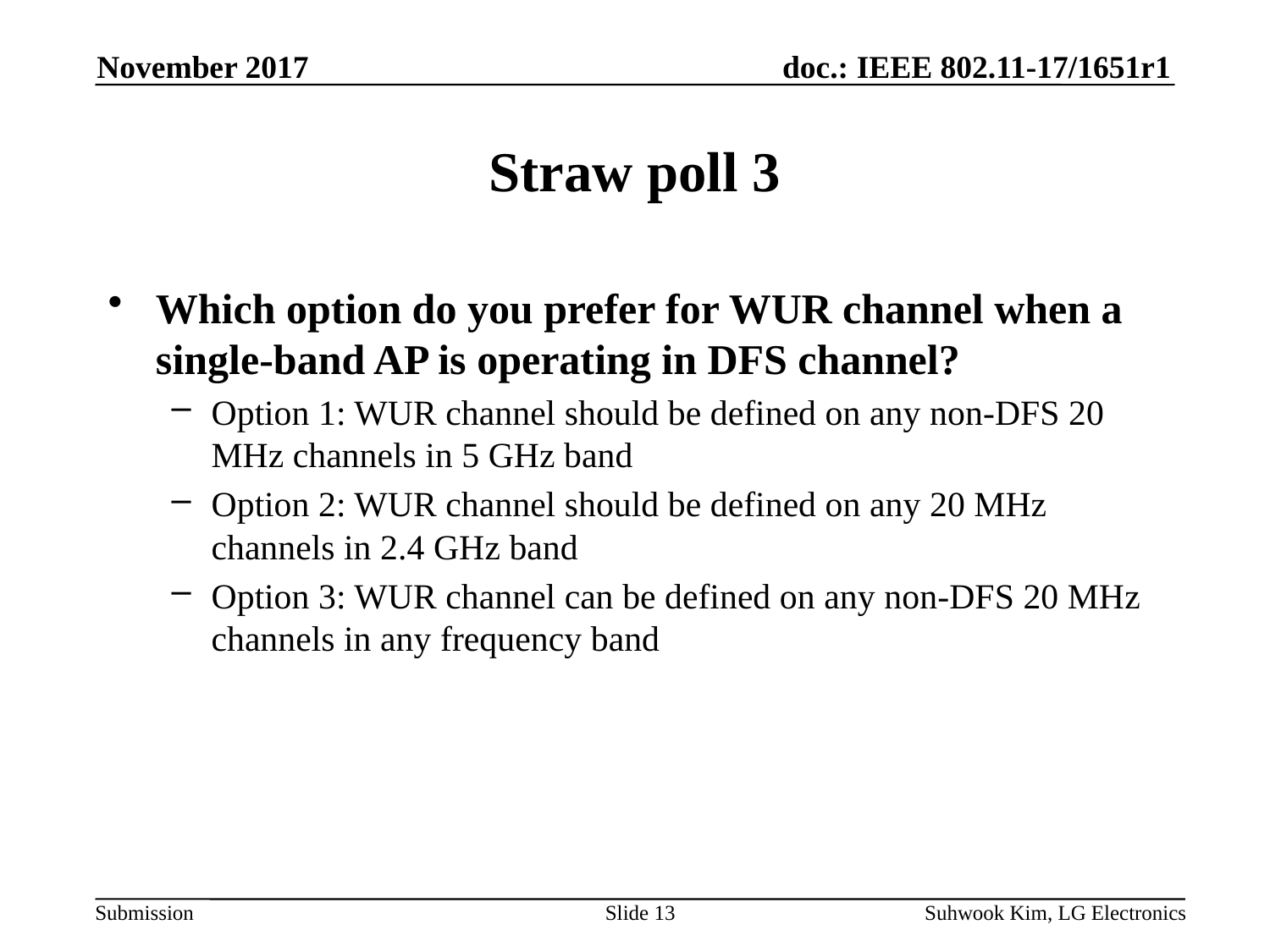

November 2017
# Straw poll 3
Which option do you prefer for WUR channel when a  single-band AP is operating in DFS channel?
Option 1: WUR channel should be defined on any non-DFS 20 MHz channels in 5 GHz band
Option 2: WUR channel should be defined on any 20 MHz channels in 2.4 GHz band
Option 3: WUR channel can be defined on any non-DFS 20 MHz channels in any frequency band
Slide 13
Suhwook Kim, LG Electronics